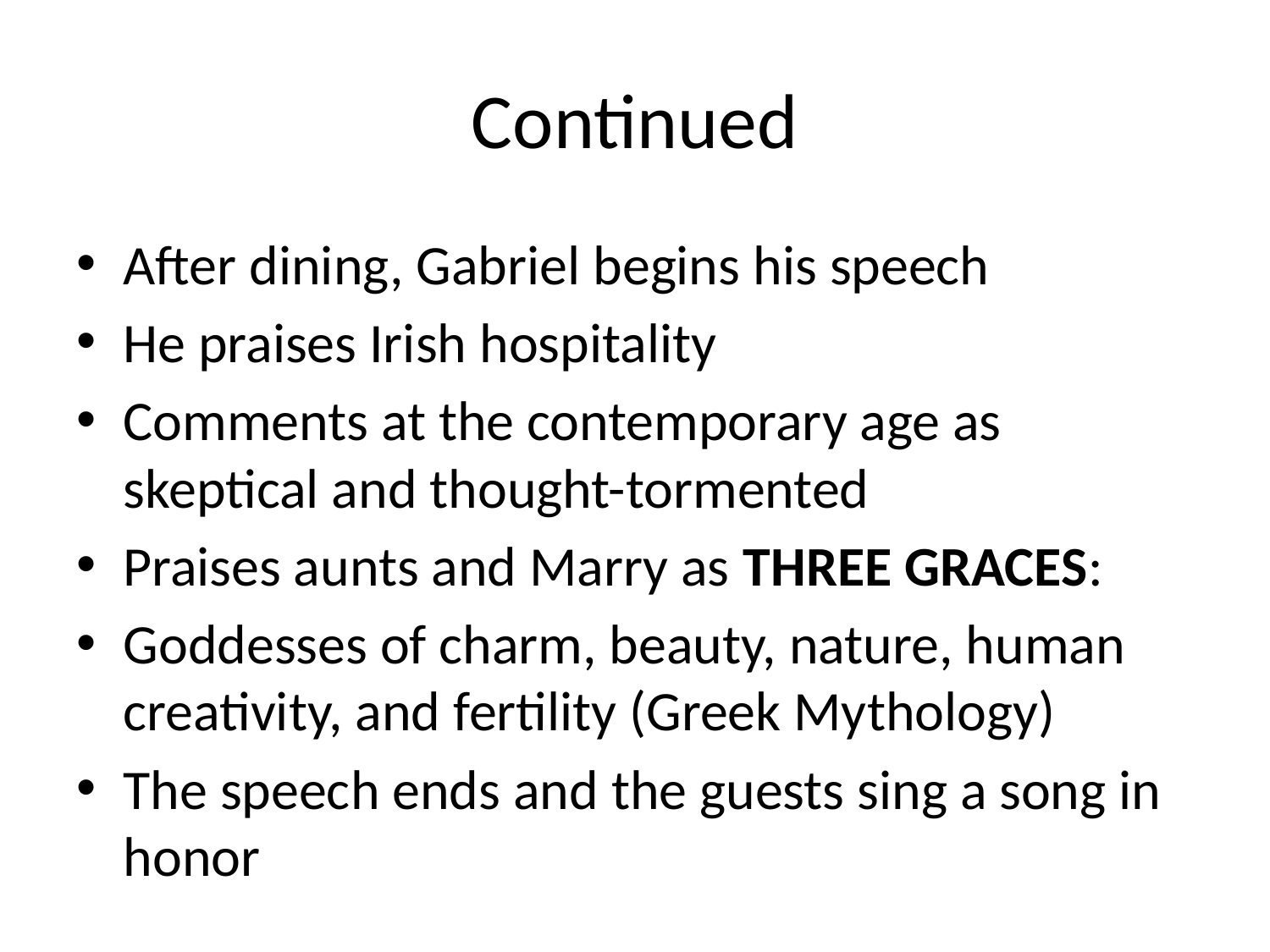

# Continued
After dining, Gabriel begins his speech
He praises Irish hospitality
Comments at the contemporary age as skeptical and thought-tormented
Praises aunts and Marry as THREE GRACES:
Goddesses of charm, beauty, nature, human creativity, and fertility (Greek Mythology)
The speech ends and the guests sing a song in honor